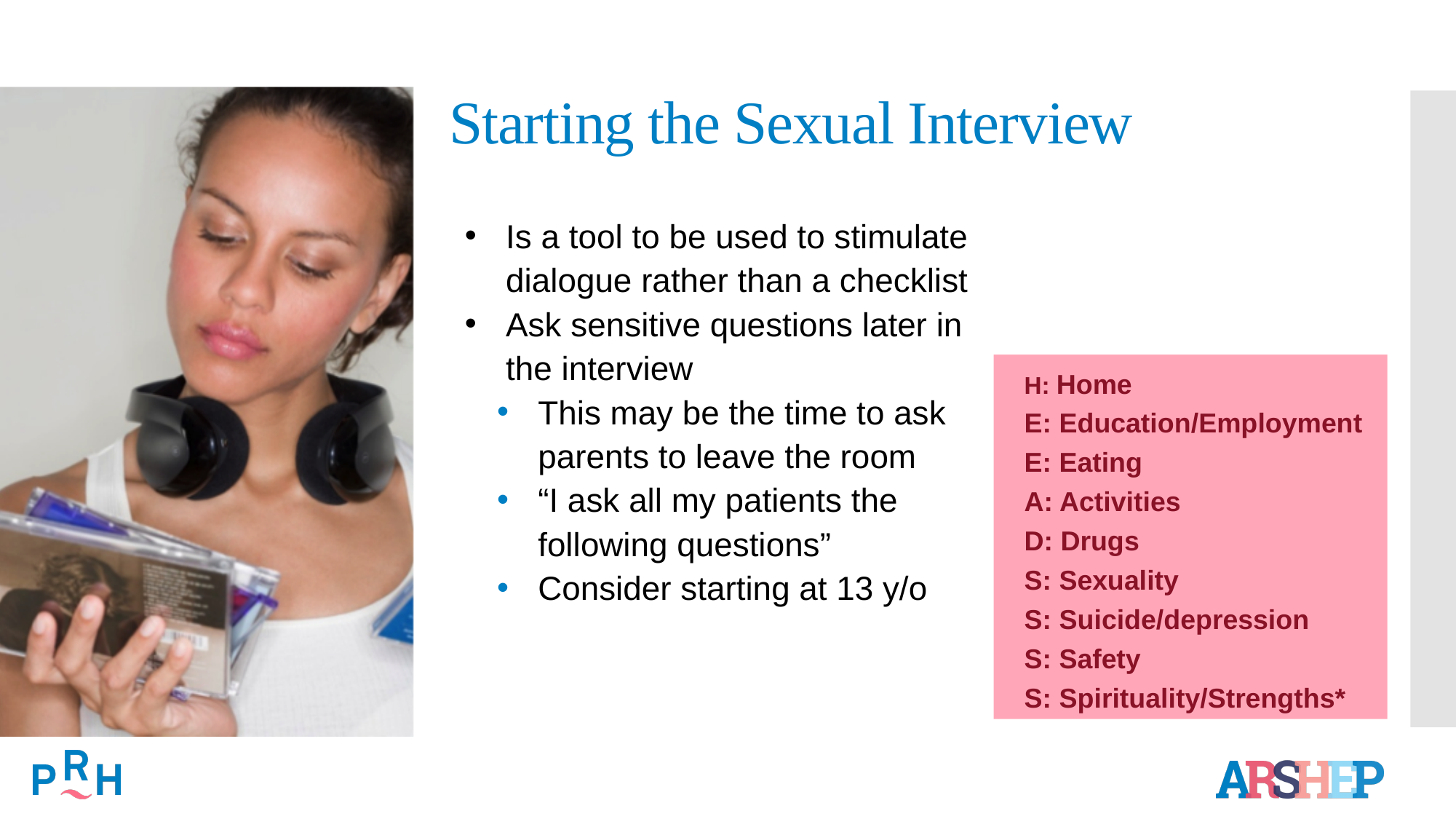

# Starting the Sexual Interview

Is a tool to be used to stimulate dialogue rather than a checklist
Ask sensitive questions later in the interview
This may be the time to ask parents to leave the room
“I ask all my patients the following questions”
Consider starting at 13 y/o

H: Home
E: Education/Employment
E: Eating
A: Activities
D: Drugs
S: Sexuality
S: Suicide/depression
S: Safety
S: Spirituality/Strengths*
25